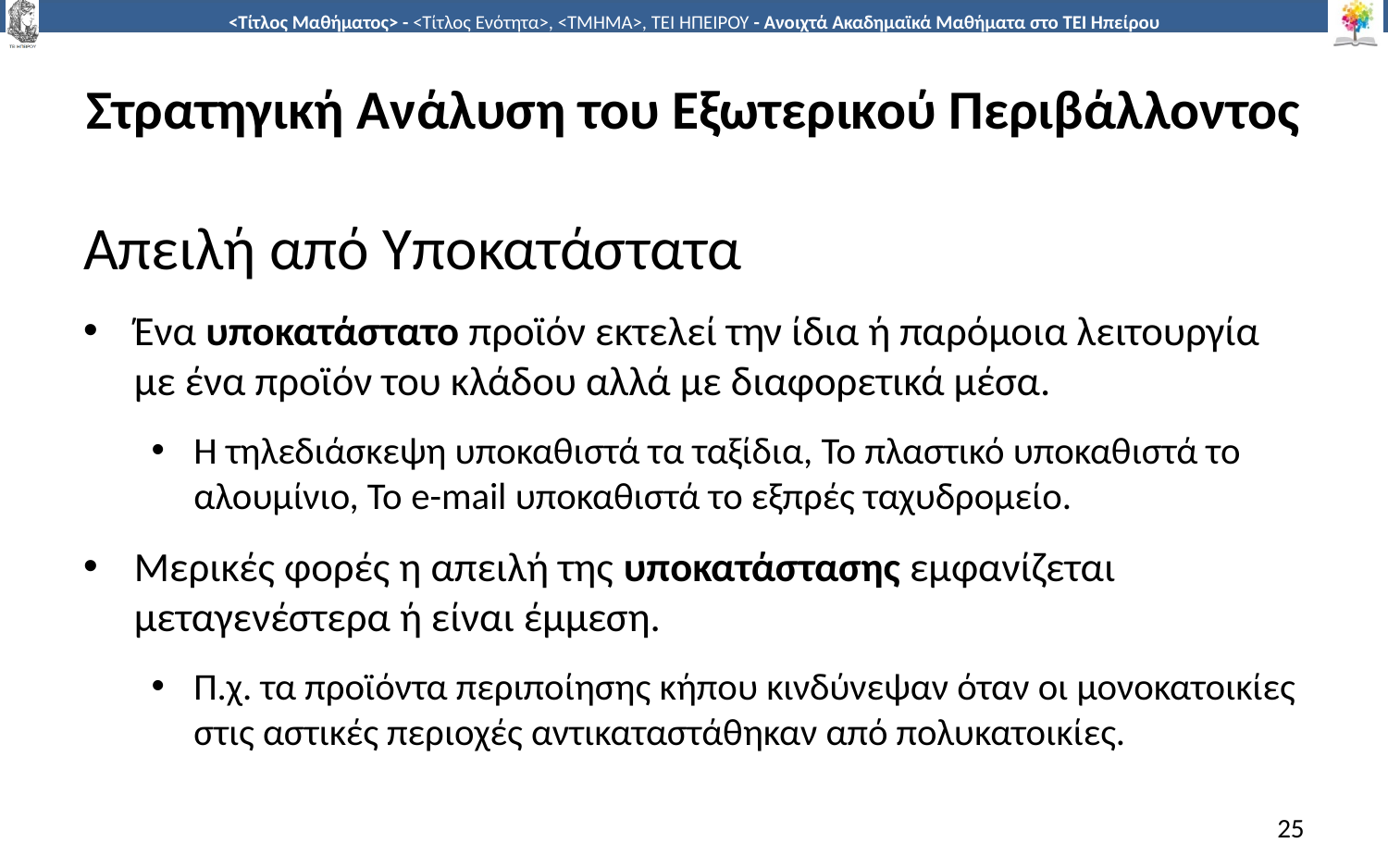

# Στρατηγική Ανάλυση του Εξωτερικού Περιβάλλοντος
Απειλή από Υποκατάστατα
Ένα υποκατάστατο προϊόν εκτελεί την ίδια ή παρόμοια λειτουργία με ένα προϊόν του κλάδου αλλά με διαφορετικά μέσα.
Η τηλεδιάσκεψη υποκαθιστά τα ταξίδια, Το πλαστικό υποκαθιστά το αλουμίνιο, Το e-mail υποκαθιστά το εξπρές ταχυδρομείο.
Μερικές φορές η απειλή της υποκατάστασης εμφανίζεται μεταγενέστερα ή είναι έμμεση.
Π.χ. τα προϊόντα περιποίησης κήπου κινδύνεψαν όταν οι μονοκατοικίες στις αστικές περιοχές αντικαταστάθηκαν από πολυκατοικίες.

25